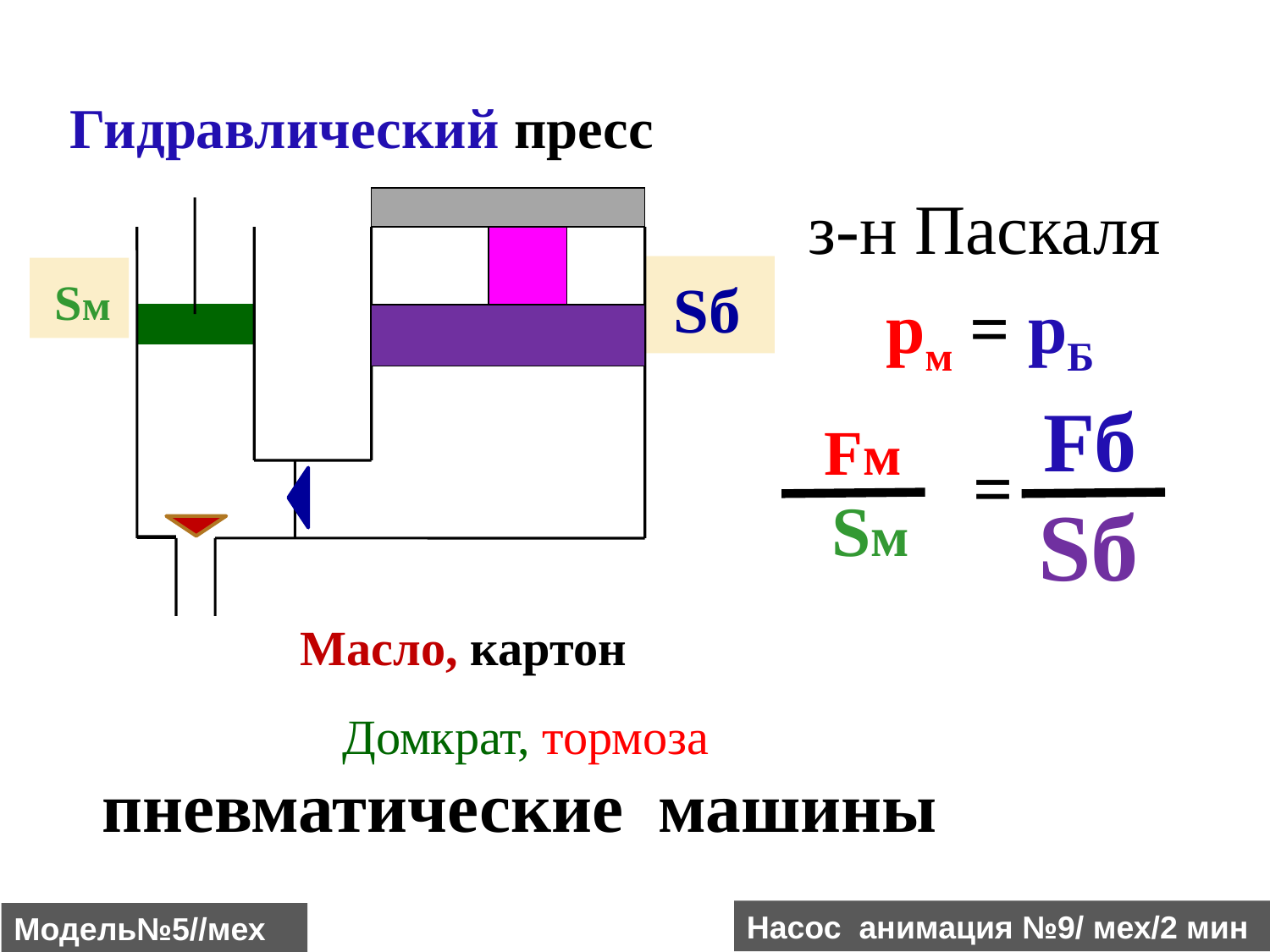

Гидравлический пресс
з-н Паскаля

 Sб
 Sм
рм = рб

 Fб
Fм
 =
 Sб
 Sм

Масло, картон
Домкрат, тормоза
пневматические  машины
Насос  анимация №9/ мех/2 мин
Модель№5//мех